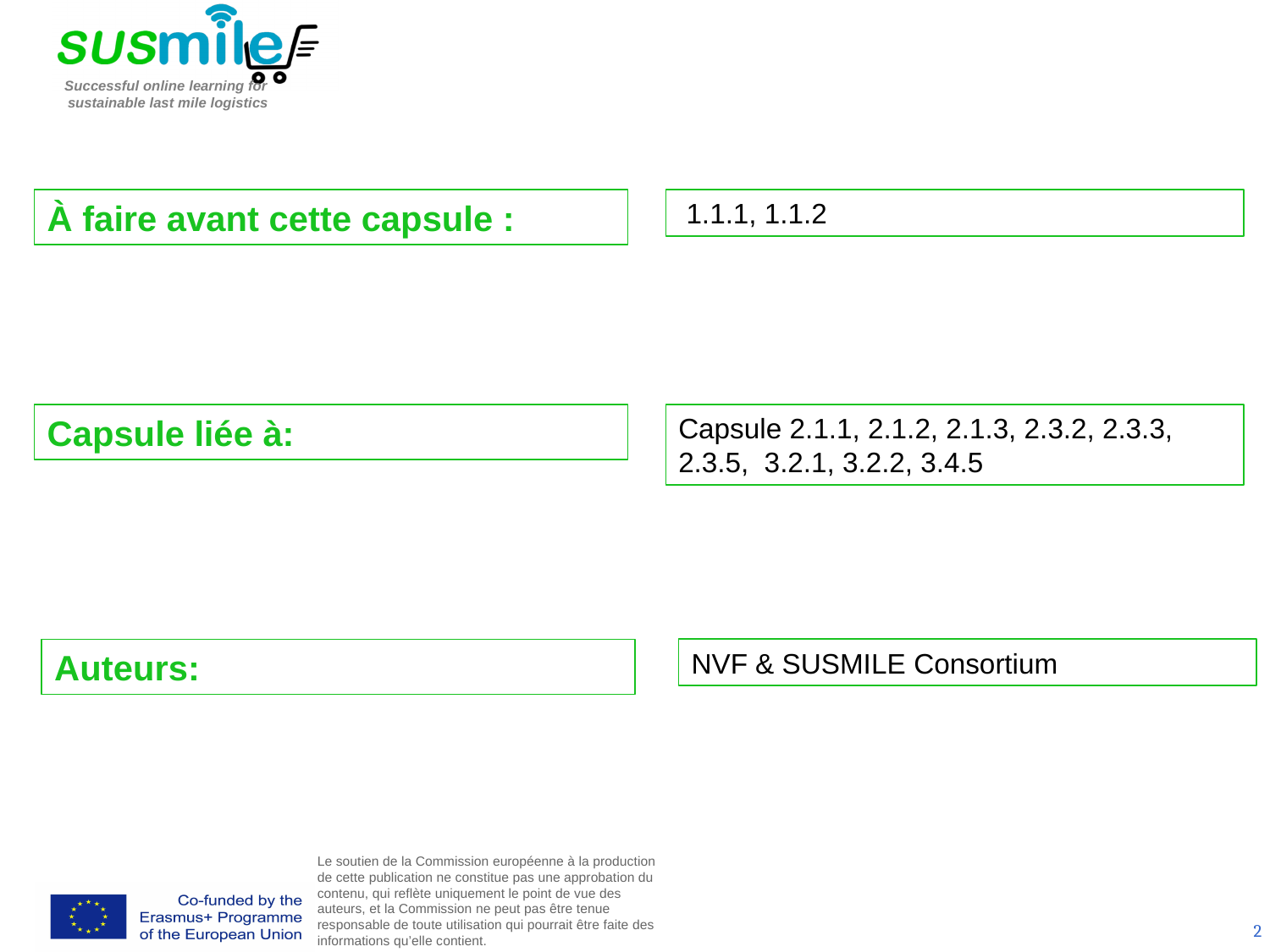

À faire avant cette capsule :
 1.1.1, 1.1.2
Capsule liée à:
Capsule 2.1.1, 2.1.2, 2.1.3, 2.3.2, 2.3.3, 2.3.5,  3.2.1, 3.2.2, 3.4.5

Auteurs:
NVF & SUSMILE Consortium
2